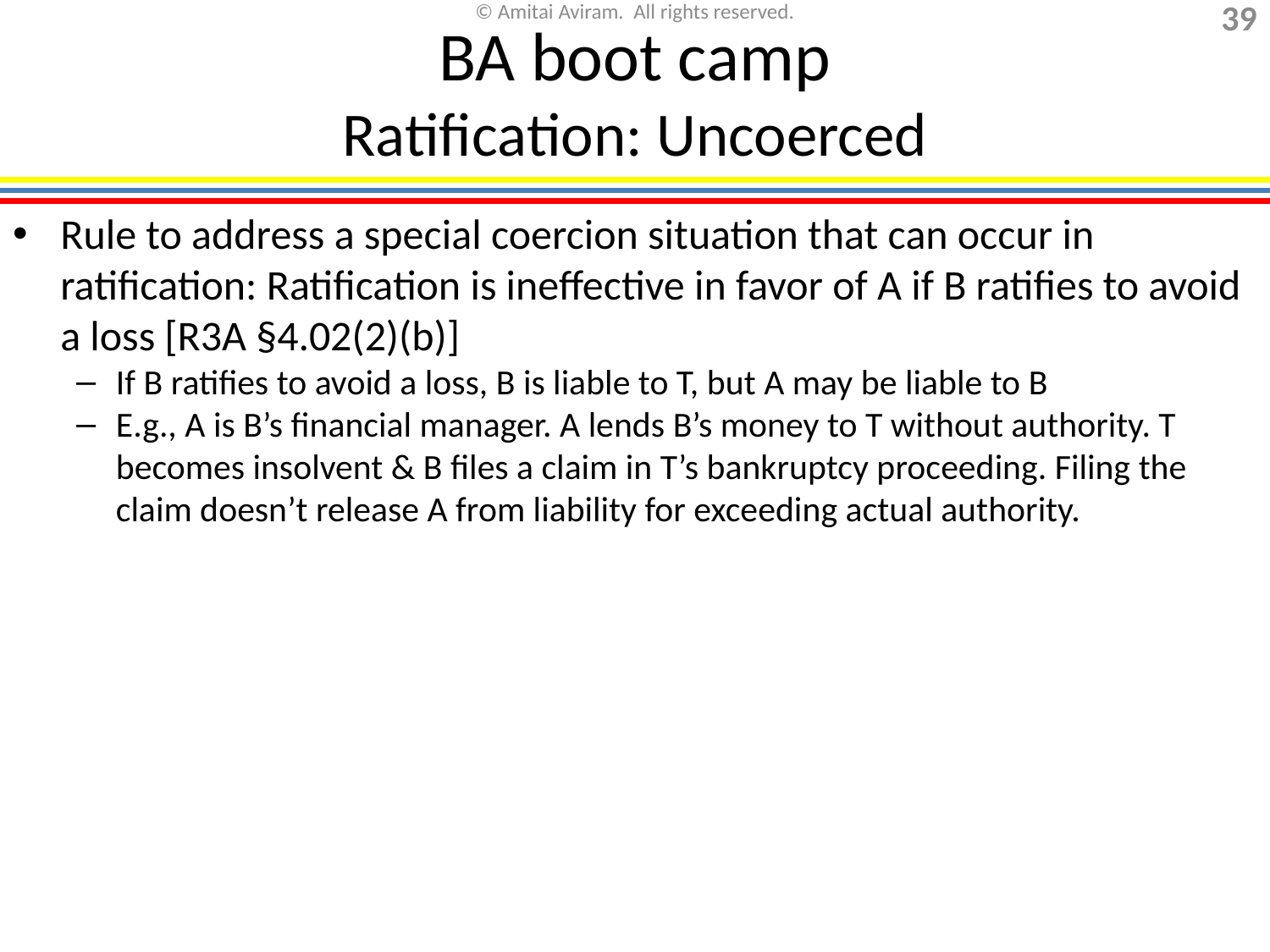

# BA boot camp Ratification: Uncoerced
Rule to address a special coercion situation that can occur in ratification: Ratification is ineffective in favor of A if B ratifies to avoid a loss [R3A §4.02(2)(b)]
If B ratifies to avoid a loss, B is liable to T, but A may be liable to B
E.g., A is B’s financial manager. A lends B’s money to T without authority. T becomes insolvent & B files a claim in T’s bankruptcy proceeding. Filing the claim doesn’t release A from liability for exceeding actual authority.